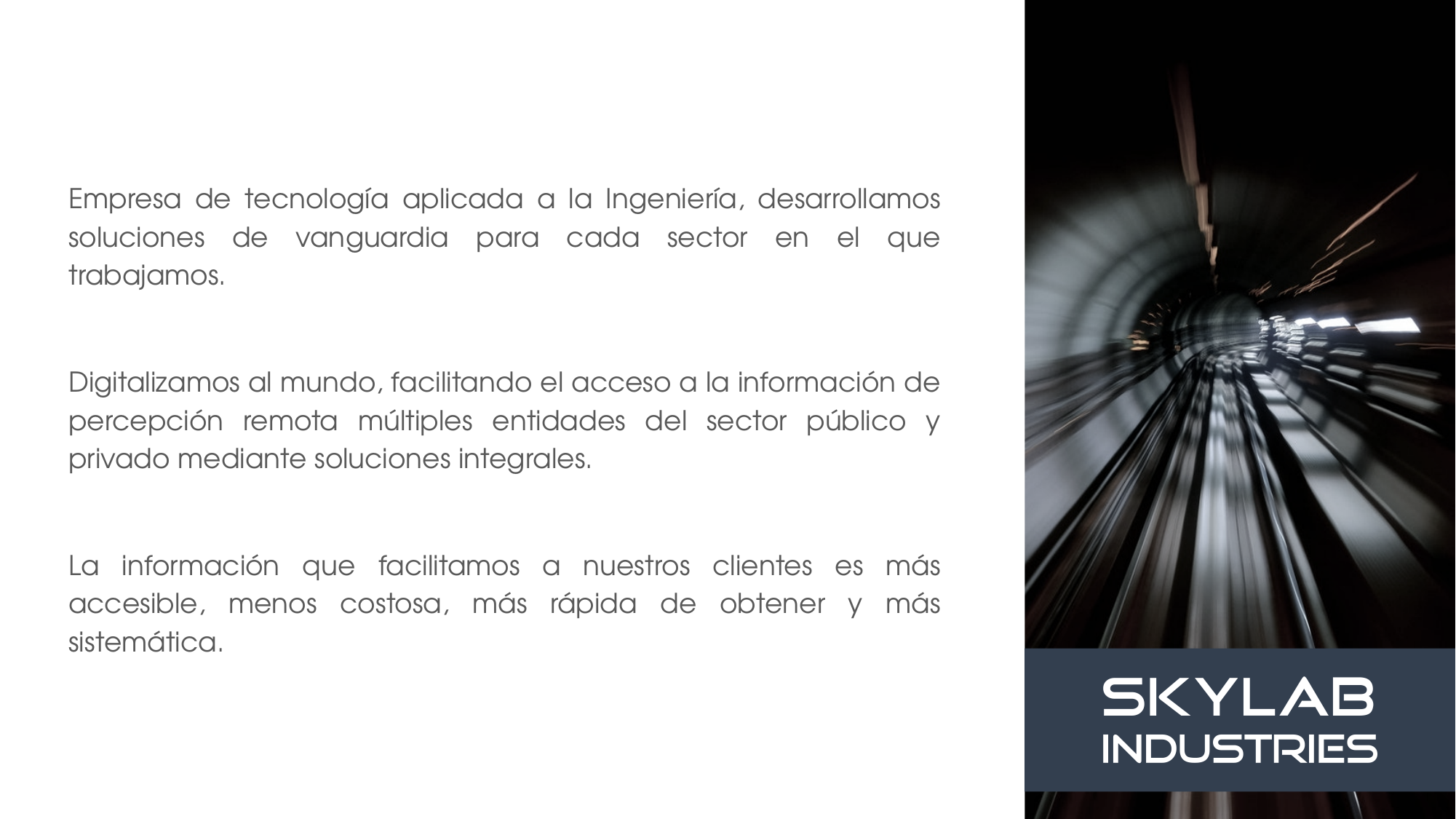

Empresa de tecnología aplicada a la Ingeniería, desarrollamos soluciones de vanguardia para cada sector en el que trabajamos.

Digitalizamos al mundo, facilitando el acceso a la información de percepción remota múltiples entidades del sector público y privado mediante soluciones integrales.

La información que facilitamos a nuestros clientes es más accesible, menos costosa, más rápida de obtener y más sistemática.